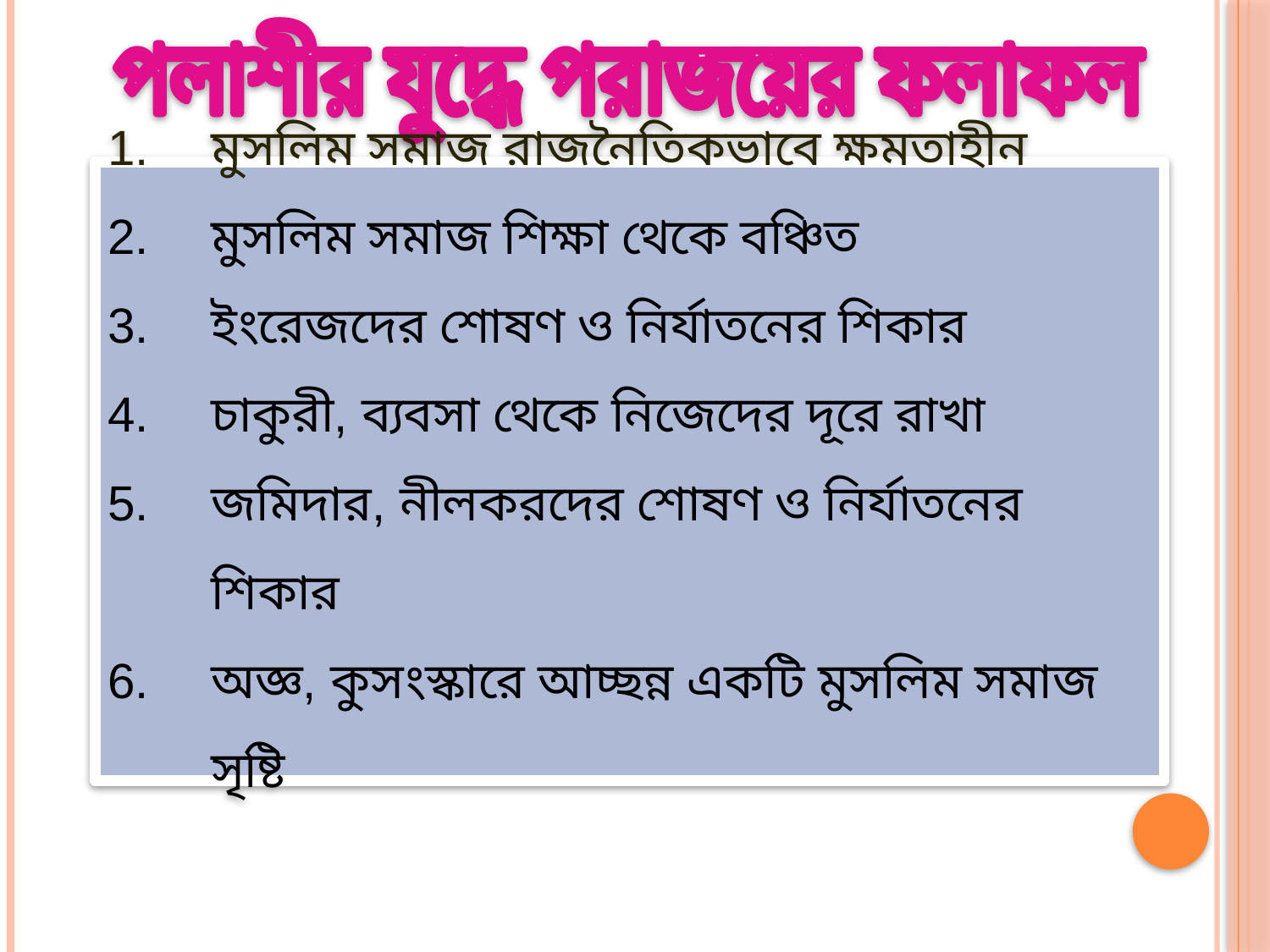

পলাশীর যুদ্ধে পরাজয়ের ফলাফল

মুসলিম সমাজ রাজনৈতিকভাবে ক্ষমতাহীন
মুসলিম সমাজ শিক্ষা থেকে বঞ্চিত
ইংরেজদের শোষণ ও নির্যাতনের শিকার
চাকুরী, ব্যবসা থেকে নিজেদের দূরে রাখা
জমিদার, নীলকরদের শোষণ ও নির্যাতনের শিকার
অজ্ঞ, কুসংস্কারে আচ্ছন্ন একটি মুসলিম সমাজ সৃষ্টি